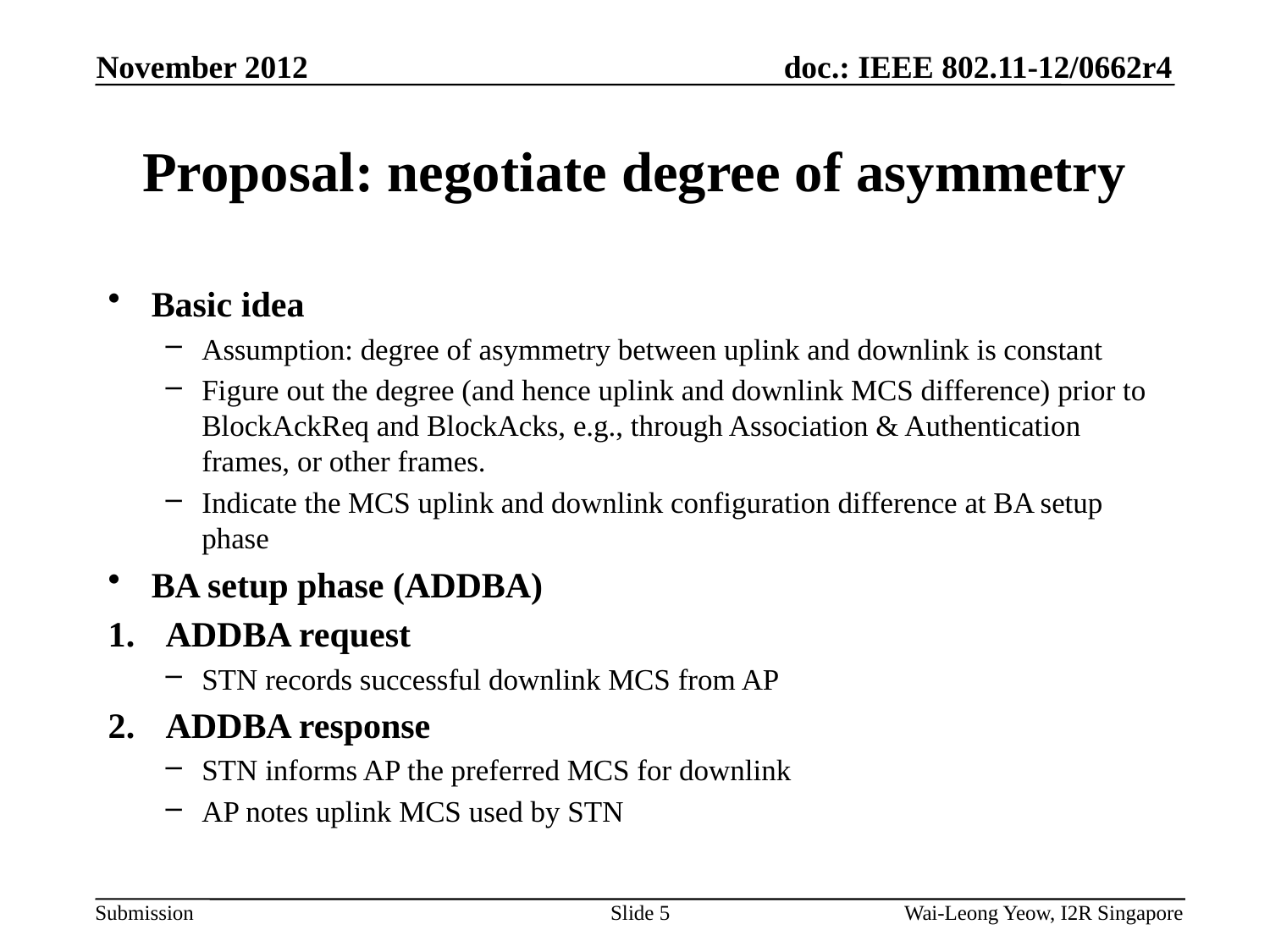

# Proposal: negotiate degree of asymmetry
Basic idea
Assumption: degree of asymmetry between uplink and downlink is constant
Figure out the degree (and hence uplink and downlink MCS difference) prior to BlockAckReq and BlockAcks, e.g., through Association & Authentication frames, or other frames.
Indicate the MCS uplink and downlink configuration difference at BA setup phase
BA setup phase (ADDBA)
ADDBA request
STN records successful downlink MCS from AP
ADDBA response
STN informs AP the preferred MCS for downlink
AP notes uplink MCS used by STN
Slide 5